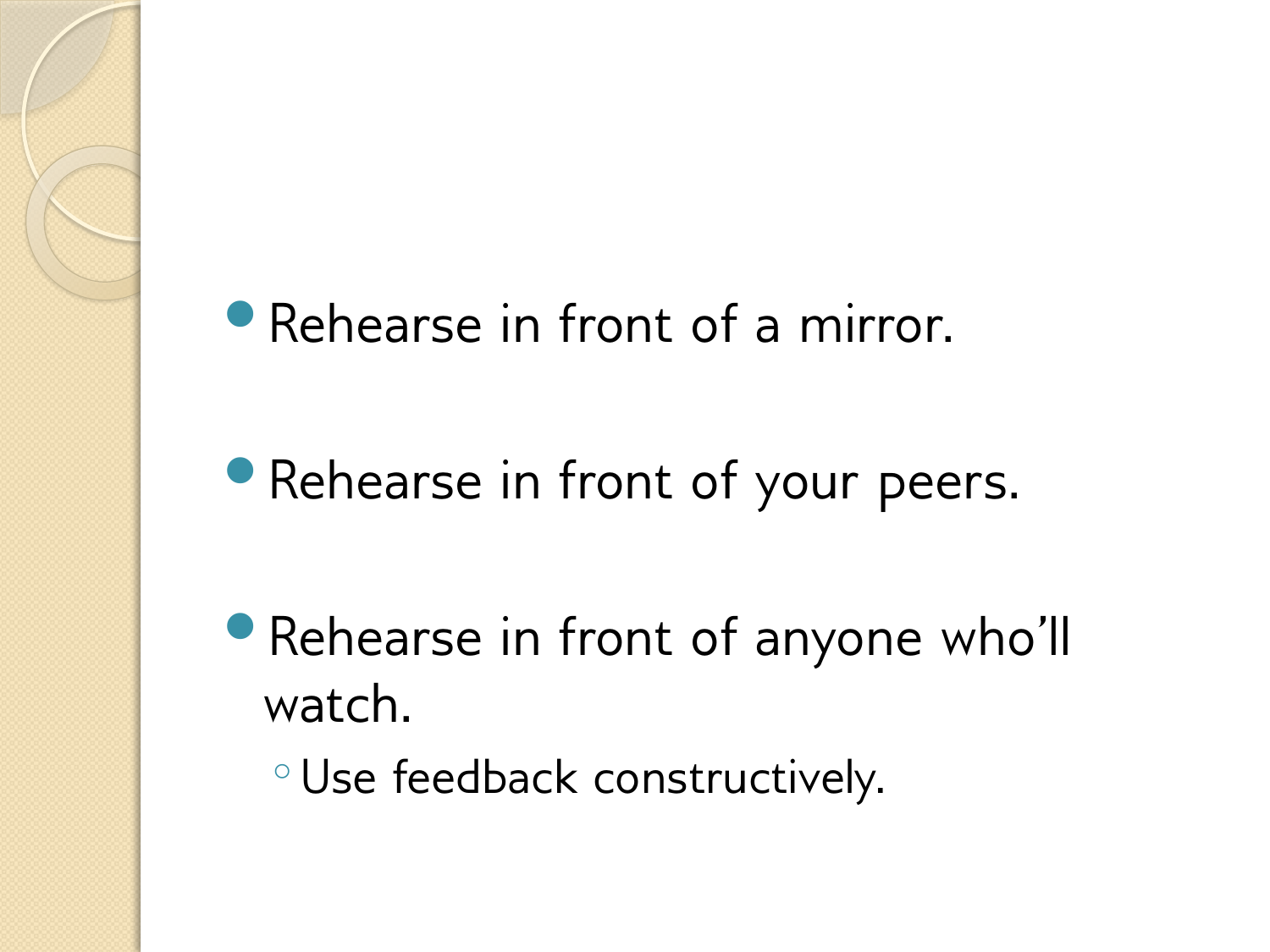

#

Rehearse in front of a mirror.

Rehearse in front of your peers.

Rehearse in front of anyone who’ll watch.
Use feedback constructively.